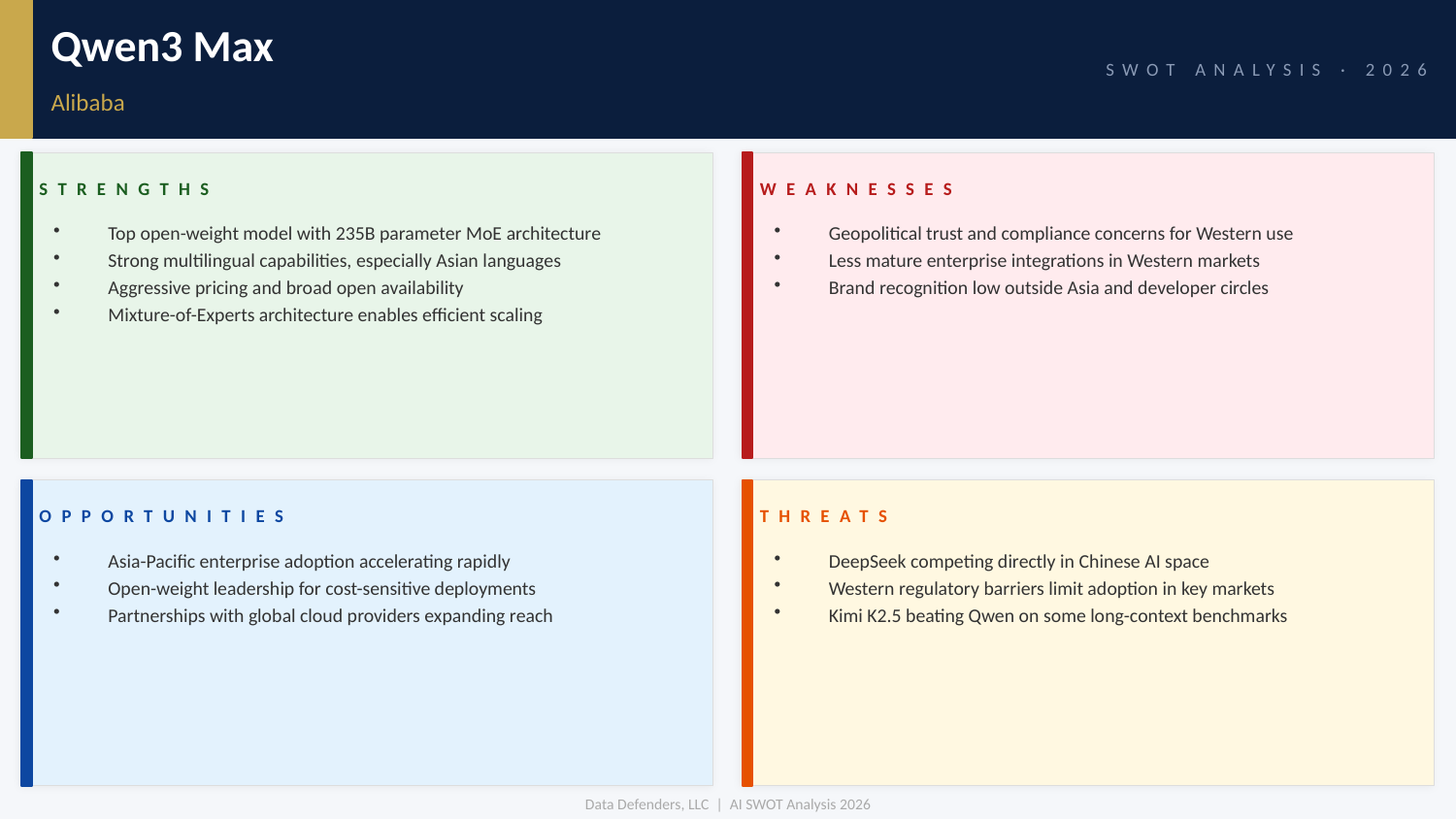

Qwen3 Max
SWOT ANALYSIS · 2026
Alibaba

STRENGTHS
WEAKNESSES
Top open-weight model with 235B parameter MoE architecture
Strong multilingual capabilities, especially Asian languages
Aggressive pricing and broad open availability
Mixture-of-Experts architecture enables efficient scaling
Geopolitical trust and compliance concerns for Western use
Less mature enterprise integrations in Western markets
Brand recognition low outside Asia and developer circles

OPPORTUNITIES
THREATS
Asia-Pacific enterprise adoption accelerating rapidly
Open-weight leadership for cost-sensitive deployments
Partnerships with global cloud providers expanding reach
DeepSeek competing directly in Chinese AI space
Western regulatory barriers limit adoption in key markets
Kimi K2.5 beating Qwen on some long-context benchmarks
Data Defenders, LLC  |  AI SWOT Analysis 2026